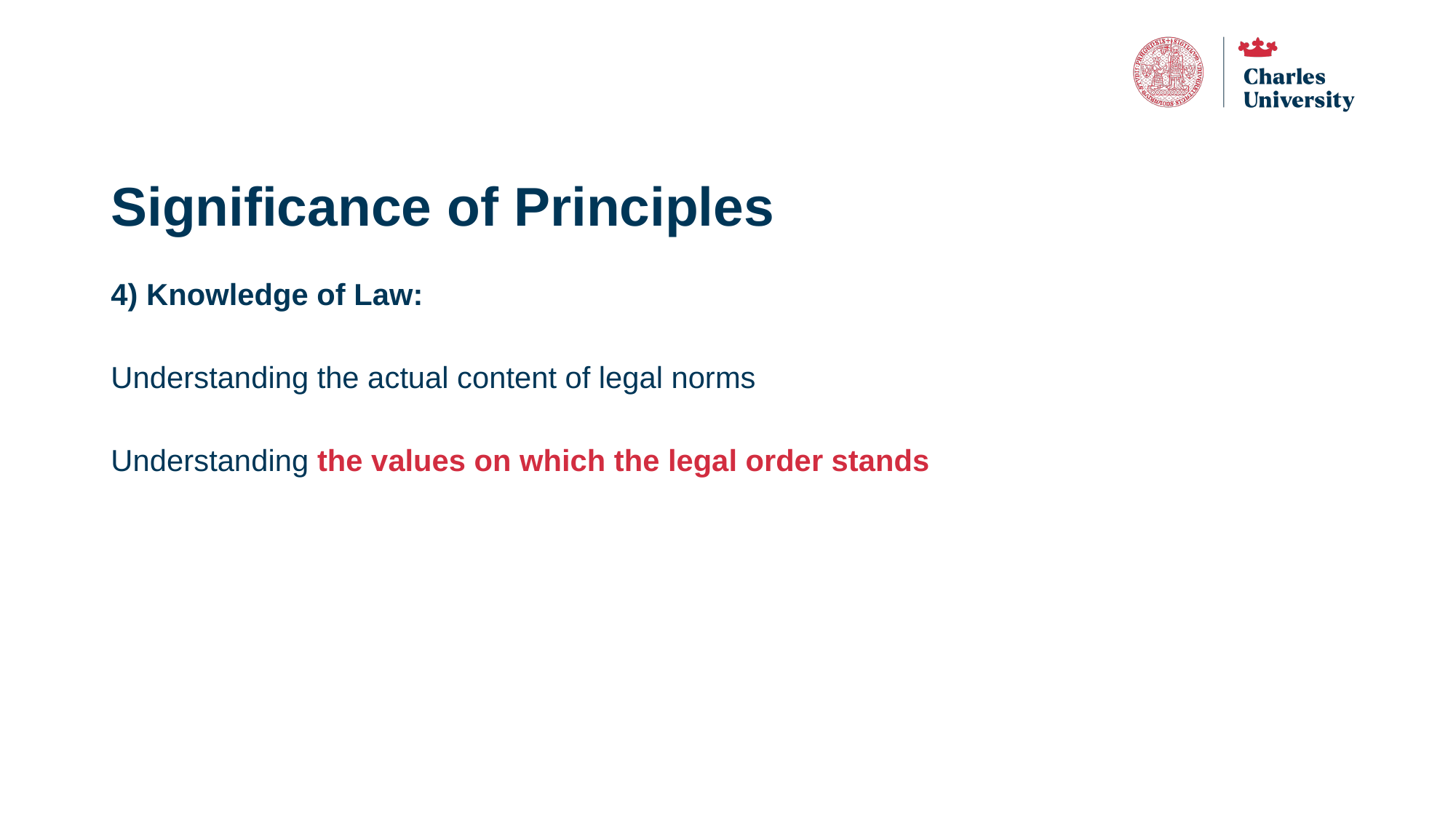

# Significance of Principles
4) Knowledge of Law:

Understanding the actual content of legal norms

Understanding the values on which the legal order stands